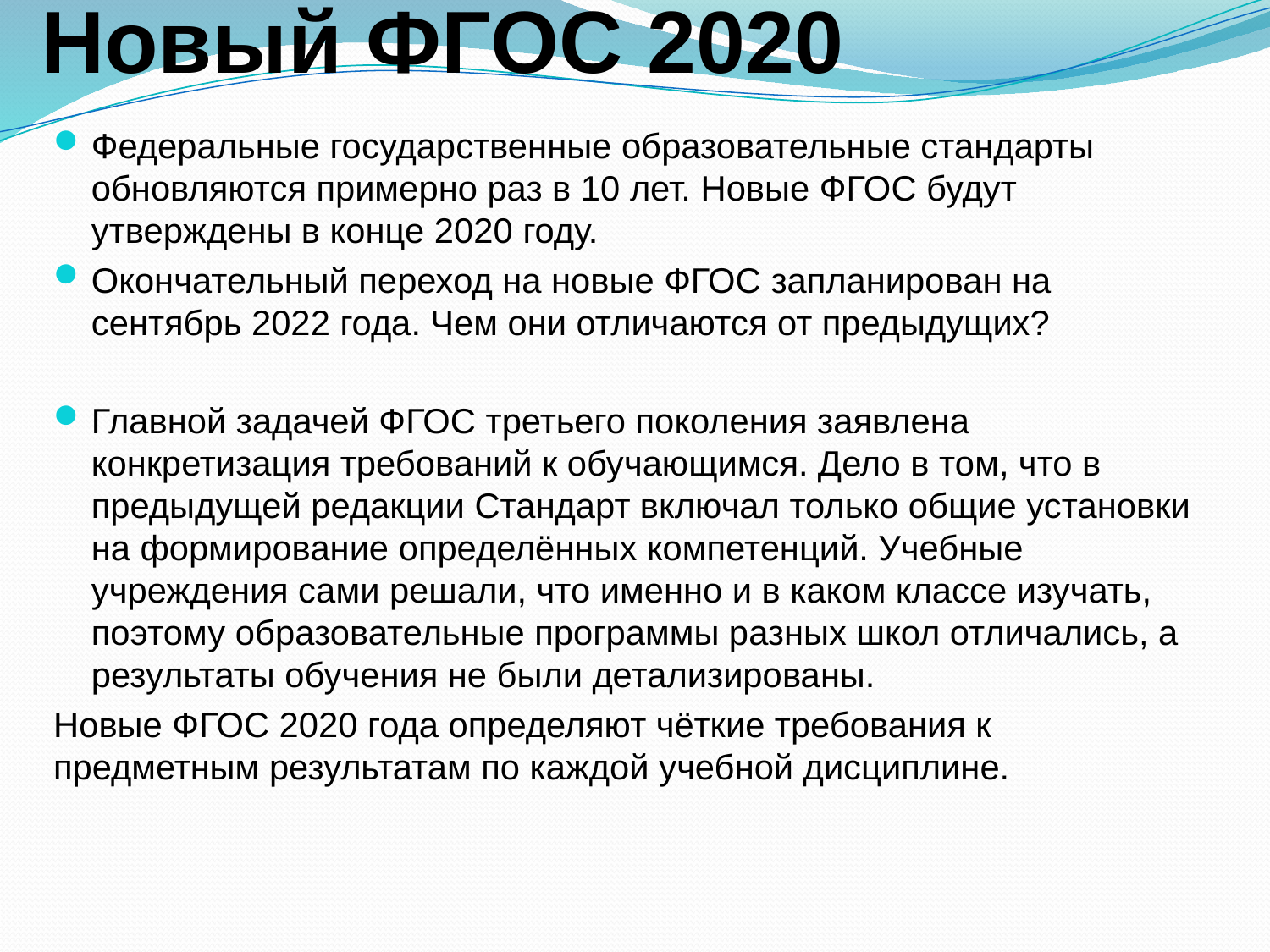

# Новый ФГОС 2020
Федеральные государственные образовательные стандарты обновляются примерно раз в 10 лет. Новые ФГОС будут утверждены в конце 2020 году.
Окончательный переход на новые ФГОС запланирован на сентябрь 2022 года. Чем они отличаются от предыдущих?

Главной задачей ФГОС третьего поколения заявлена конкретизация требований к обучающимся. Дело в том, что в предыдущей редакции Стандарт включал только общие установки на формирование определённых компетенций. Учебные учреждения сами решали, что именно и в каком классе изучать, поэтому образовательные программы разных школ отличались, а результаты обучения не были детализированы.
Новые ФГОС 2020 года определяют чёткие требования к предметным результатам по каждой учебной дисциплине.